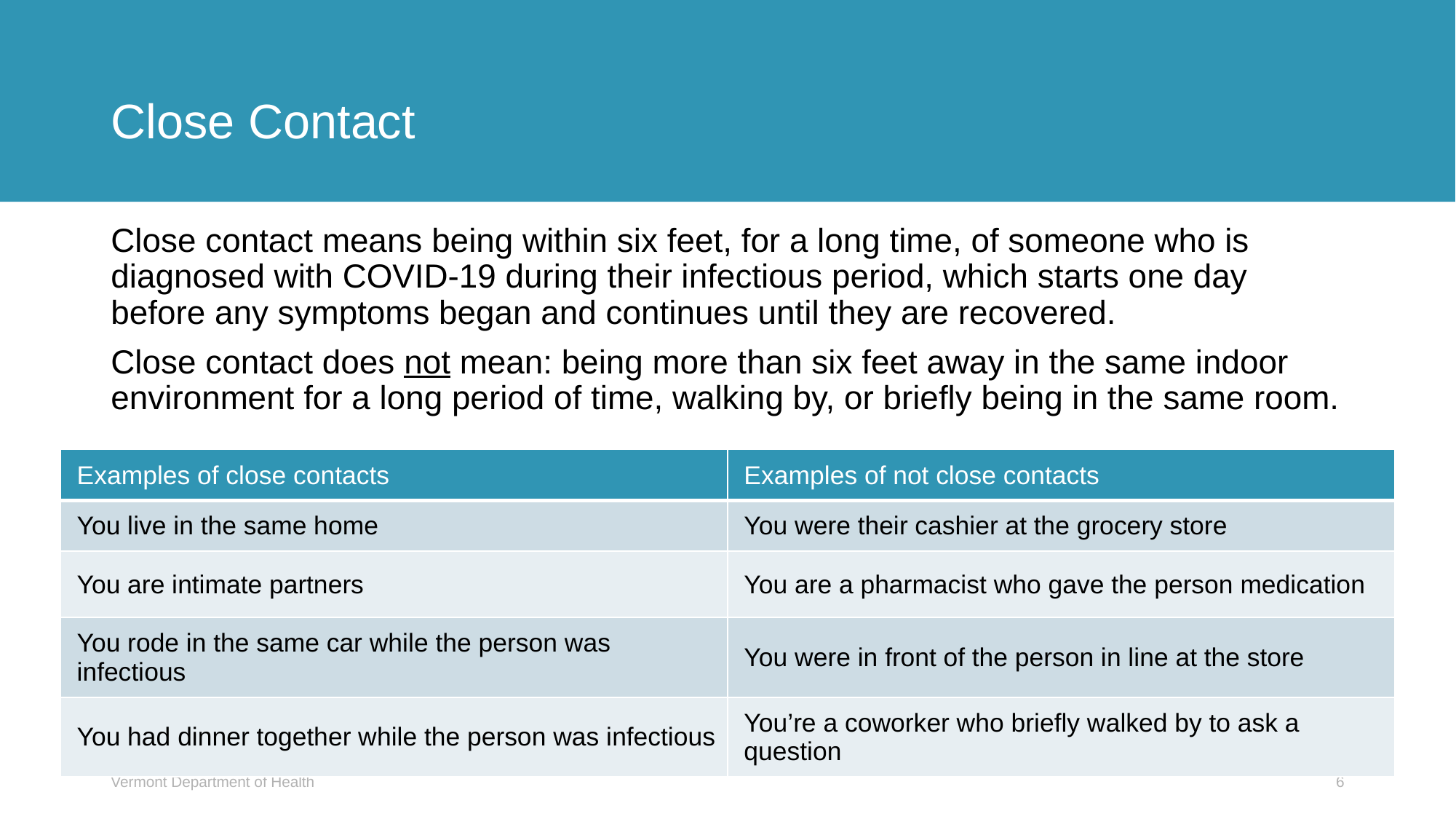

# Close Contact
Close contact means being within six feet, for a long time, of someone who is diagnosed with COVID-19 during their infectious period, which starts one day before any symptoms began and continues until they are recovered.
Close contact does not mean: being more than six feet away in the same indoor environment for a long period of time, walking by, or briefly being in the same room.
| Examples of close contacts | Examples of not close contacts |
| --- | --- |
| You live in the same home | You were their cashier at the grocery store |
| You are intimate partners | You are a pharmacist who gave the person medication |
| You rode in the same car while the person was infectious | You were in front of the person in line at the store |
| You had dinner together while the person was infectious | You’re a coworker who briefly walked by to ask a question |
Vermont Department of Health
6